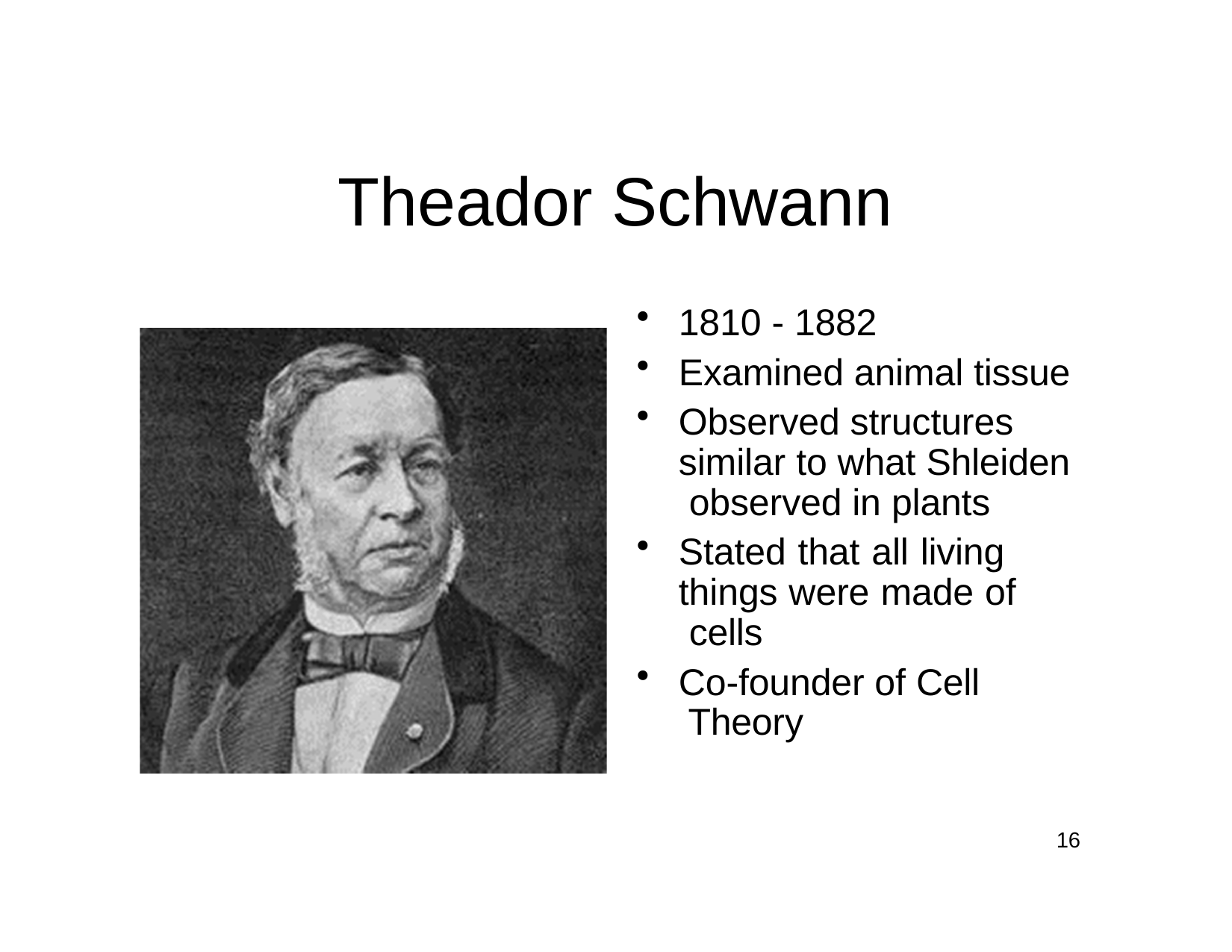

# Theador Schwann
1810 - 1882
Examined animal tissue
Observed structures  similar to what Shleiden  observed in plants
Stated that all living  things were made of  cells
Co-founder of Cell  Theory

16